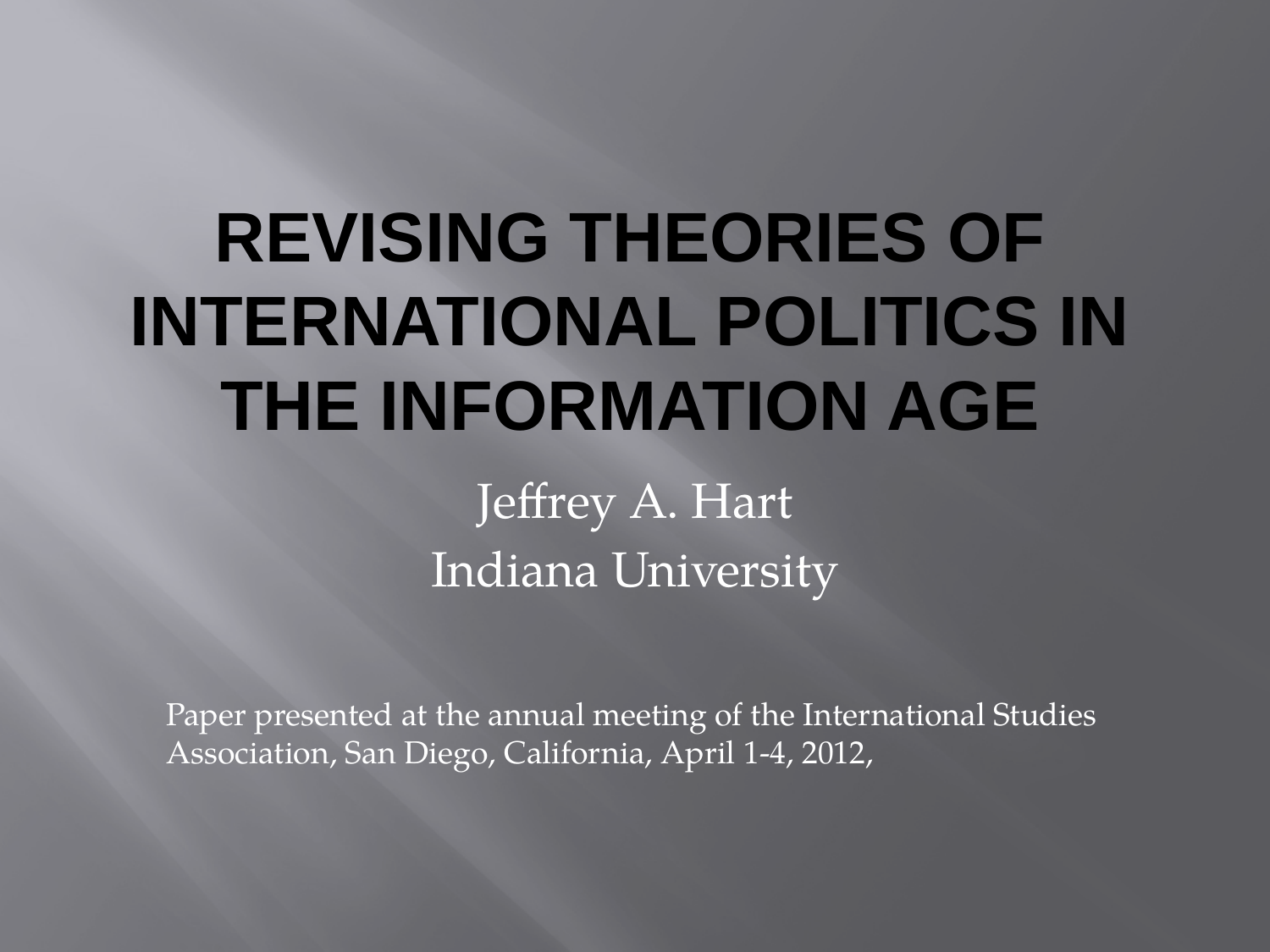

# Revising Theories of International Politics in the Information Age
Jeffrey A. Hart
Indiana University
Paper presented at the annual meeting of the International Studies
Association, San Diego, California, April 1-4, 2012,